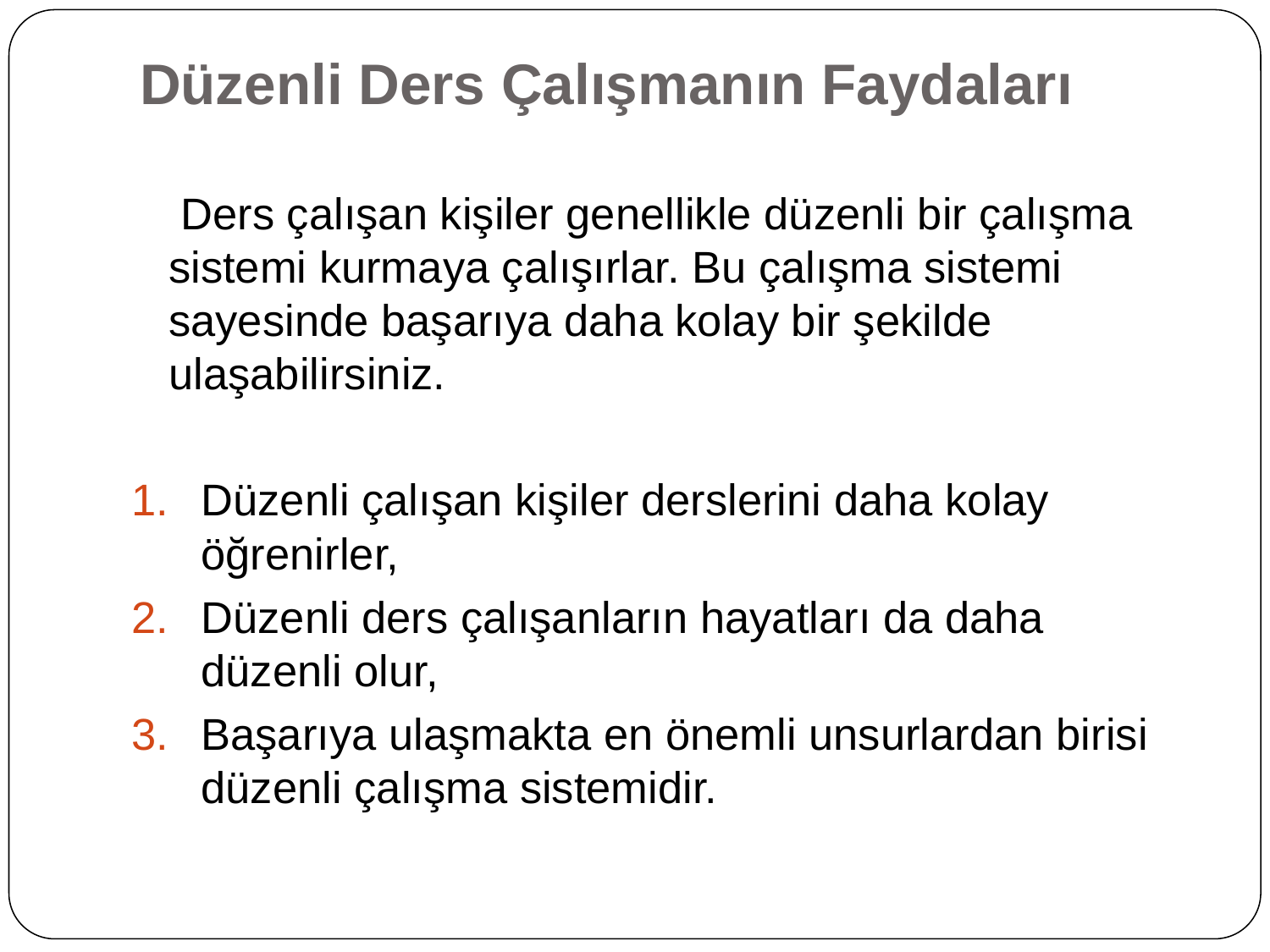

# Düzenli Ders Çalışmanın Faydaları
    Ders çalışan kişiler genellikle düzenli bir çalışma sistemi kurmaya çalışırlar. Bu çalışma sistemi sayesinde başarıya daha kolay bir şekilde ulaşabilirsiniz.

Düzenli çalışan kişiler derslerini daha kolay öğrenirler,
Düzenli ders çalışanların hayatları da daha düzenli olur,
Başarıya ulaşmakta en önemli unsurlardan birisi düzenli çalışma sistemidir.